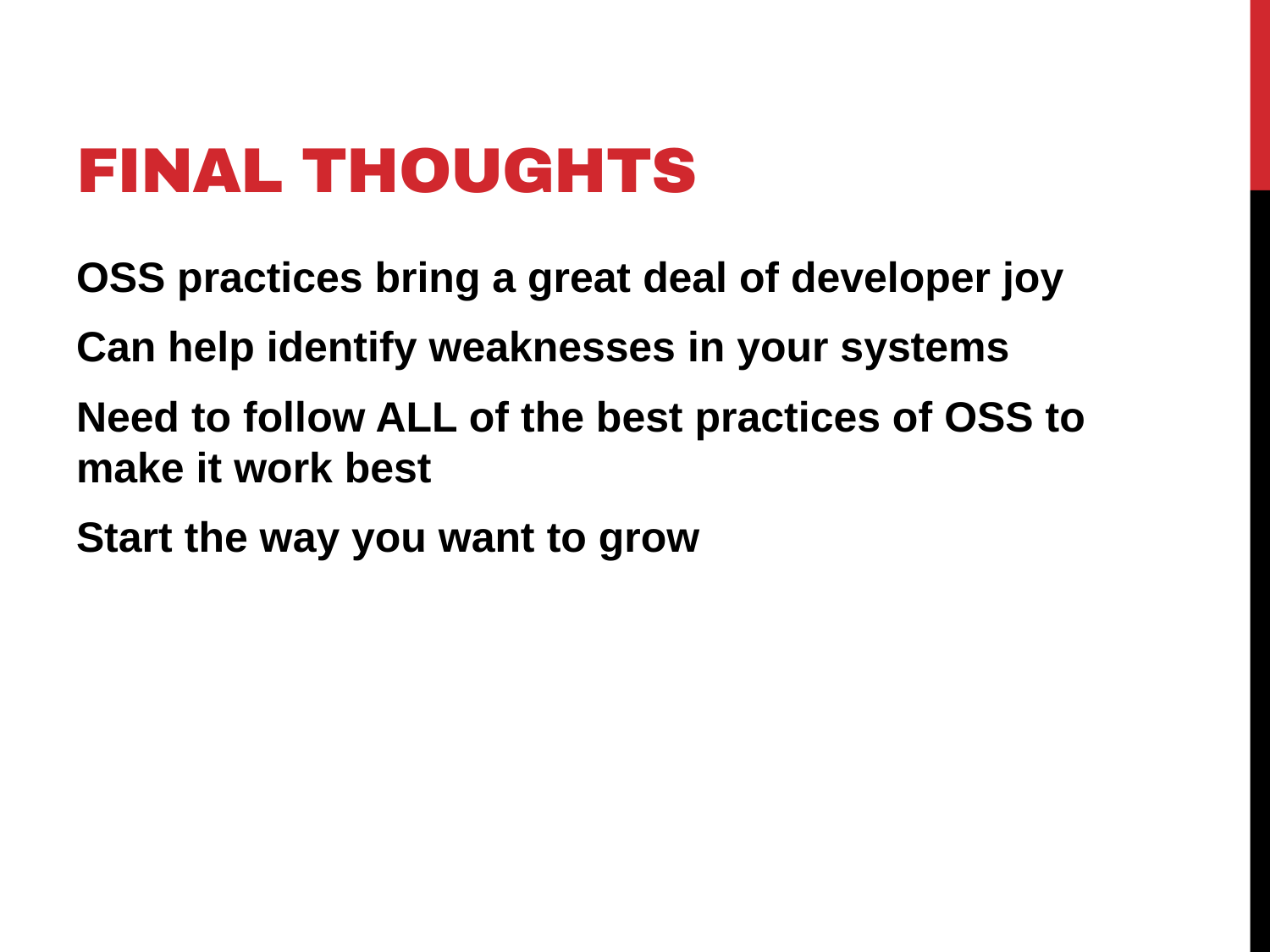

# Final thoughts
OSS practices bring a great deal of developer joy
Can help identify weaknesses in your systems
Need to follow ALL of the best practices of OSS to make it work best
Start the way you want to grow